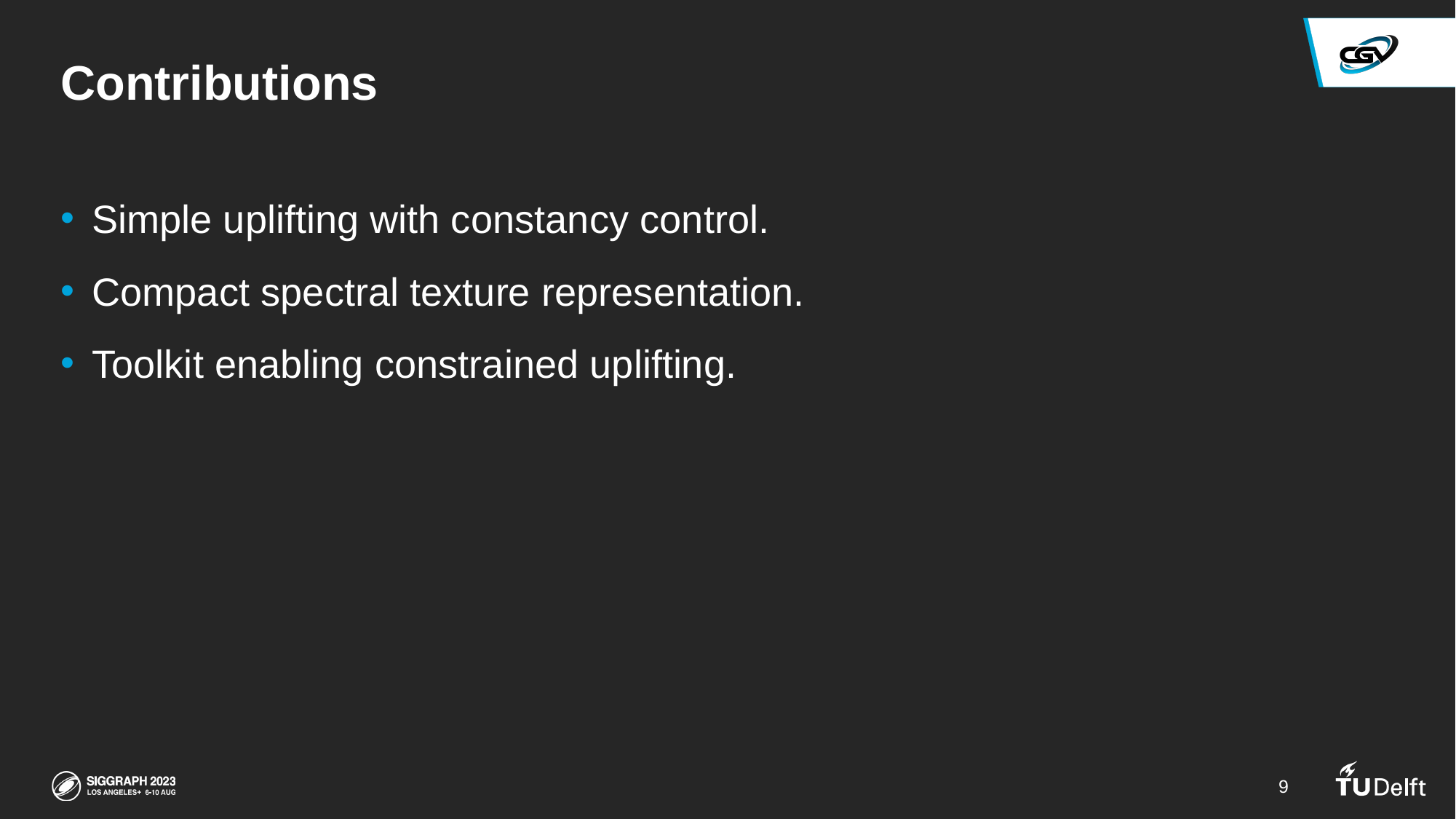

# Contributions
Simple uplifting with constancy control.
Compact spectral texture representation.
Toolkit enabling constrained uplifting.
9